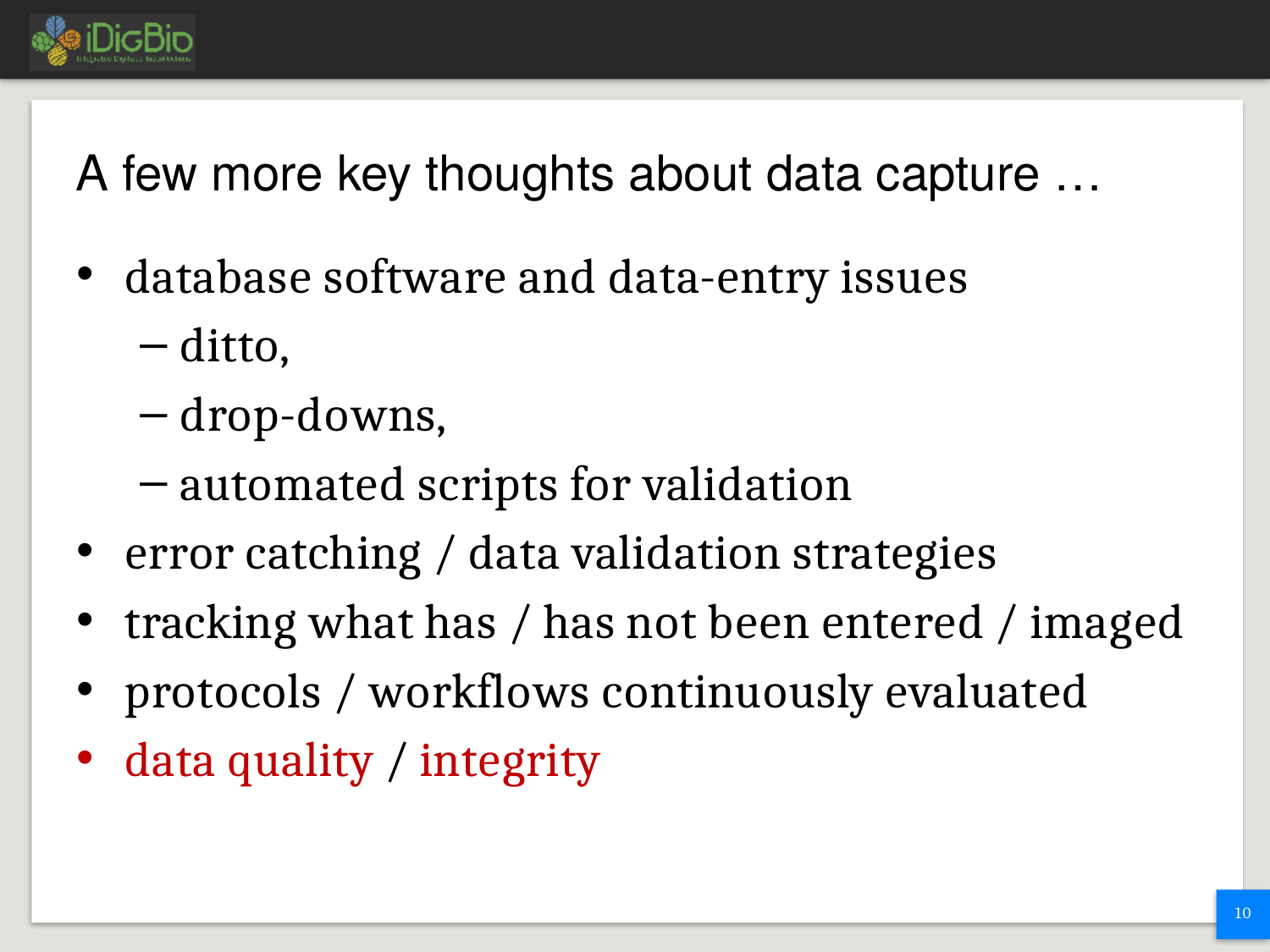

# A few more key thoughts about data capture …
database software and data-entry issues
ditto,
drop-downs,
automated scripts for validation
error catching / data validation strategies
tracking what has / has not been entered / imaged
protocols / workflows continuously evaluated
data quality / integrity